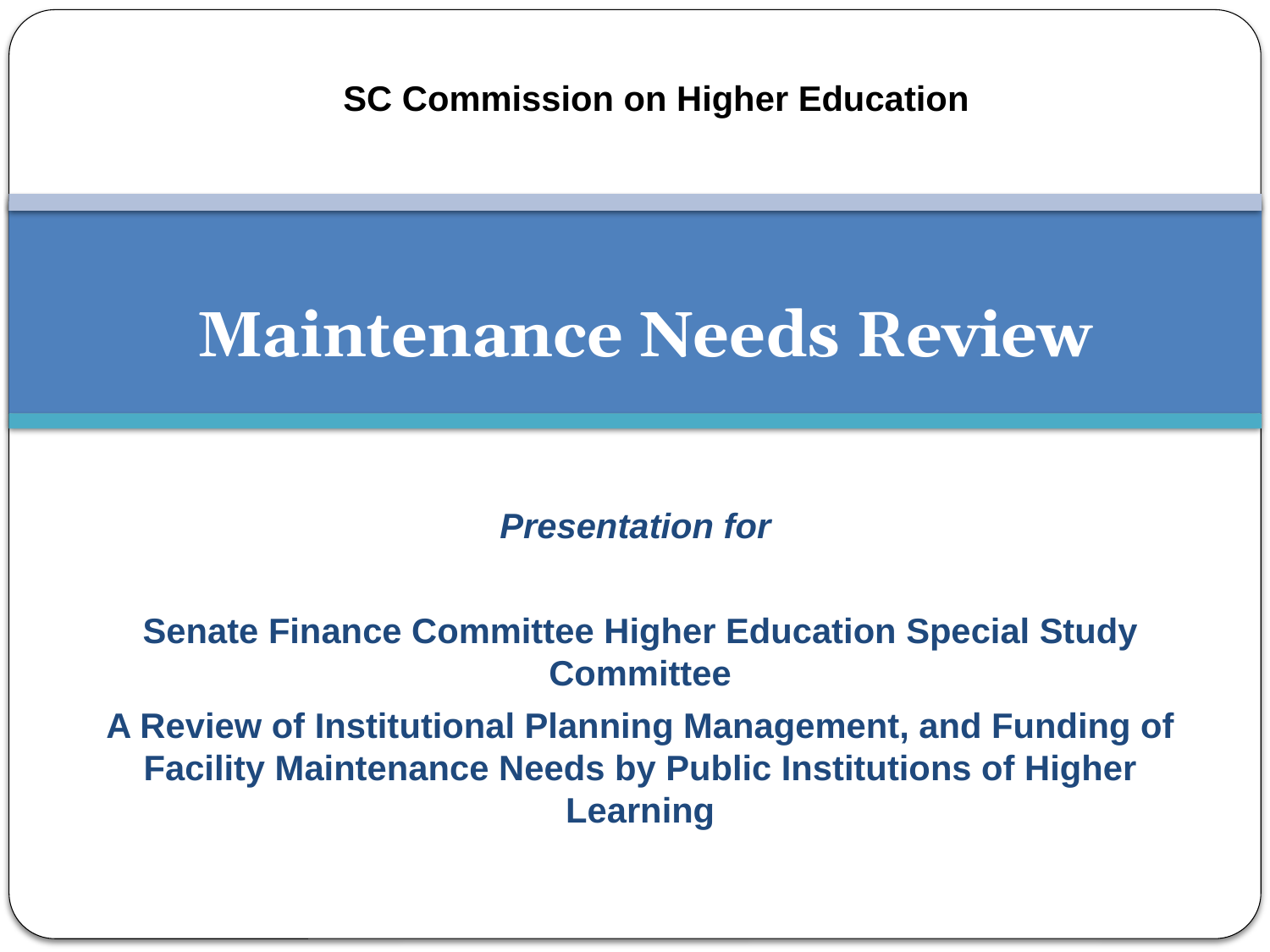

SC Commission on Higher Education

# Maintenance Needs Review
Presentation for

Senate Finance Committee Higher Education Special Study Committee
A Review of Institutional Planning Management, and Funding of Facility Maintenance Needs by Public Institutions of Higher Learning

December 11, 2012